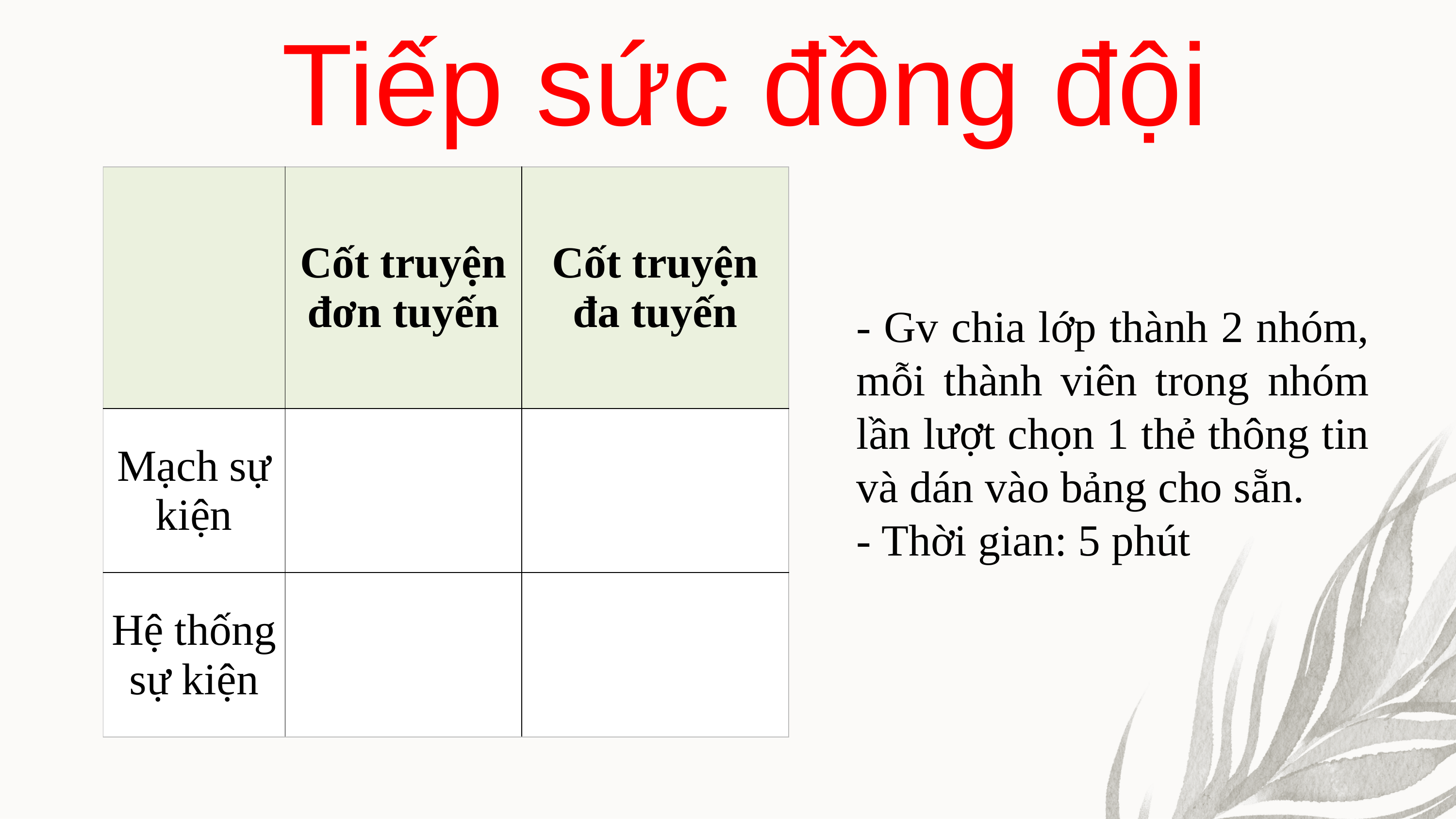

Tiếp sức đồng đội
|  | Cốt truyện đơn tuyến | Cốt truyện đa tuyến |
| --- | --- | --- |
| Mạch sự kiện |  |  |
| Hệ thống sự kiện |  |  |
- Gv chia lớp thành 2 nhóm, mỗi thành viên trong nhóm lần lượt chọn 1 thẻ thông tin và dán vào bảng cho sẵn.
- Thời gian: 5 phút